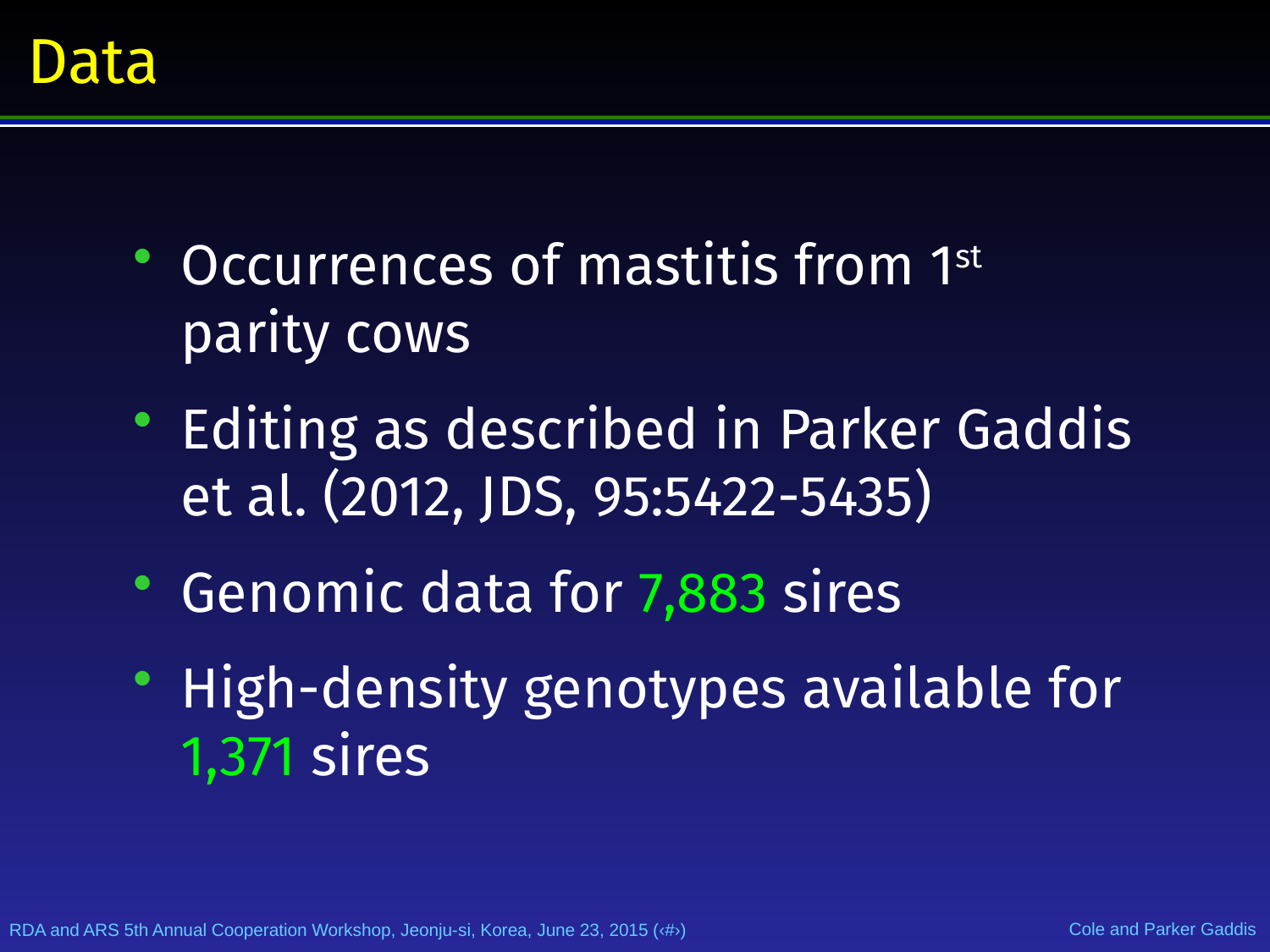

# Data
Occurrences of mastitis from 1st parity cows
Editing as described in Parker Gaddis et al. (2012, JDS, 95:5422-5435)
Genomic data for 7,883 sires
High-density genotypes available for 1,371 sires